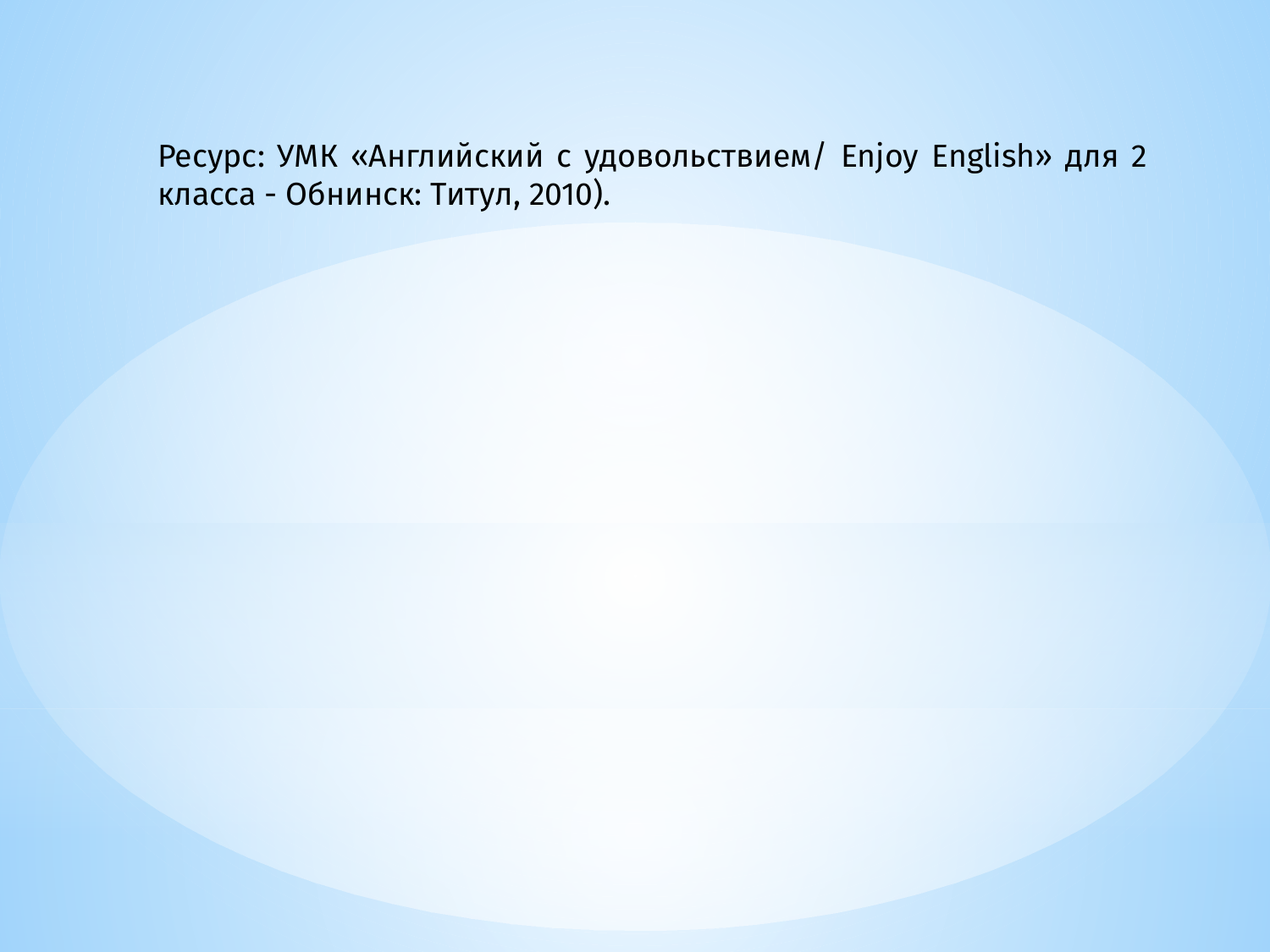

Ресурс: УМК «Английский с удовольствием/ Enjoy English» для 2 класса - Обнинск: Титул, 2010).